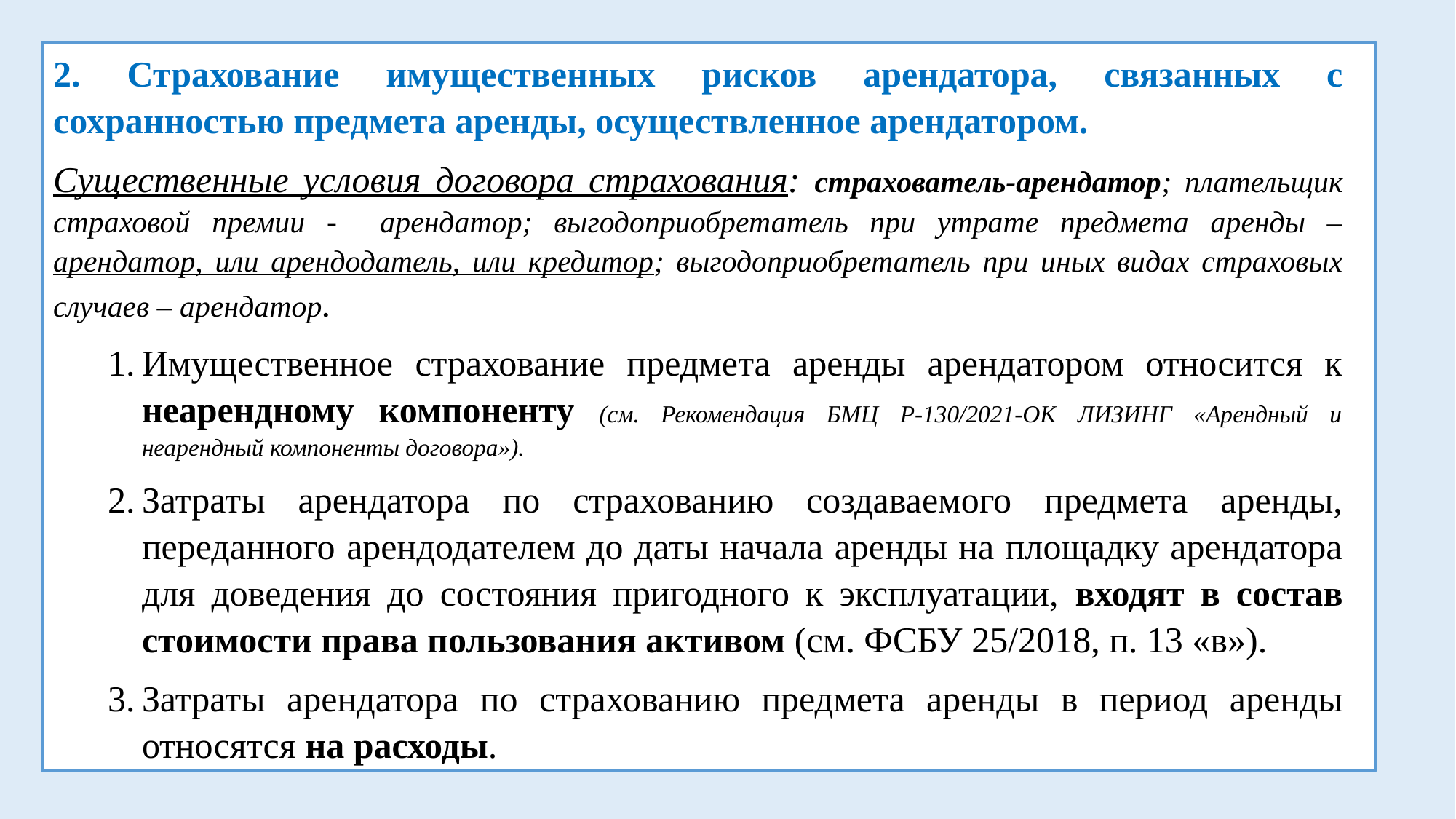

2. Страхование имущественных рисков арендатора, связанных с сохранностью предмета аренды, осуществленное арендатором.
Существенные условия договора страхования: страхователь-арендатор; плательщик страховой премии -  арендатор; выгодоприобретатель при утрате предмета аренды – арендатор, или арендодатель, или кредитор; выгодоприобретатель при иных видах страховых случаев – арендатор.
Имущественное страхование предмета аренды арендатором относится к неарендному компоненту (см. Рекомендация БМЦ Р-130/2021-ОК ЛИЗИНГ «Арендный и неарендный компоненты договора»).
Затраты арендатора по страхованию создаваемого предмета аренды, переданного арендодателем до даты начала аренды на площадку арендатора для доведения до состояния пригодного к эксплуатации, входят в состав стоимости права пользования активом (см. ФСБУ 25/2018, п. 13 «в»).
Затраты арендатора по страхованию предмета аренды в период аренды относятся на расходы.